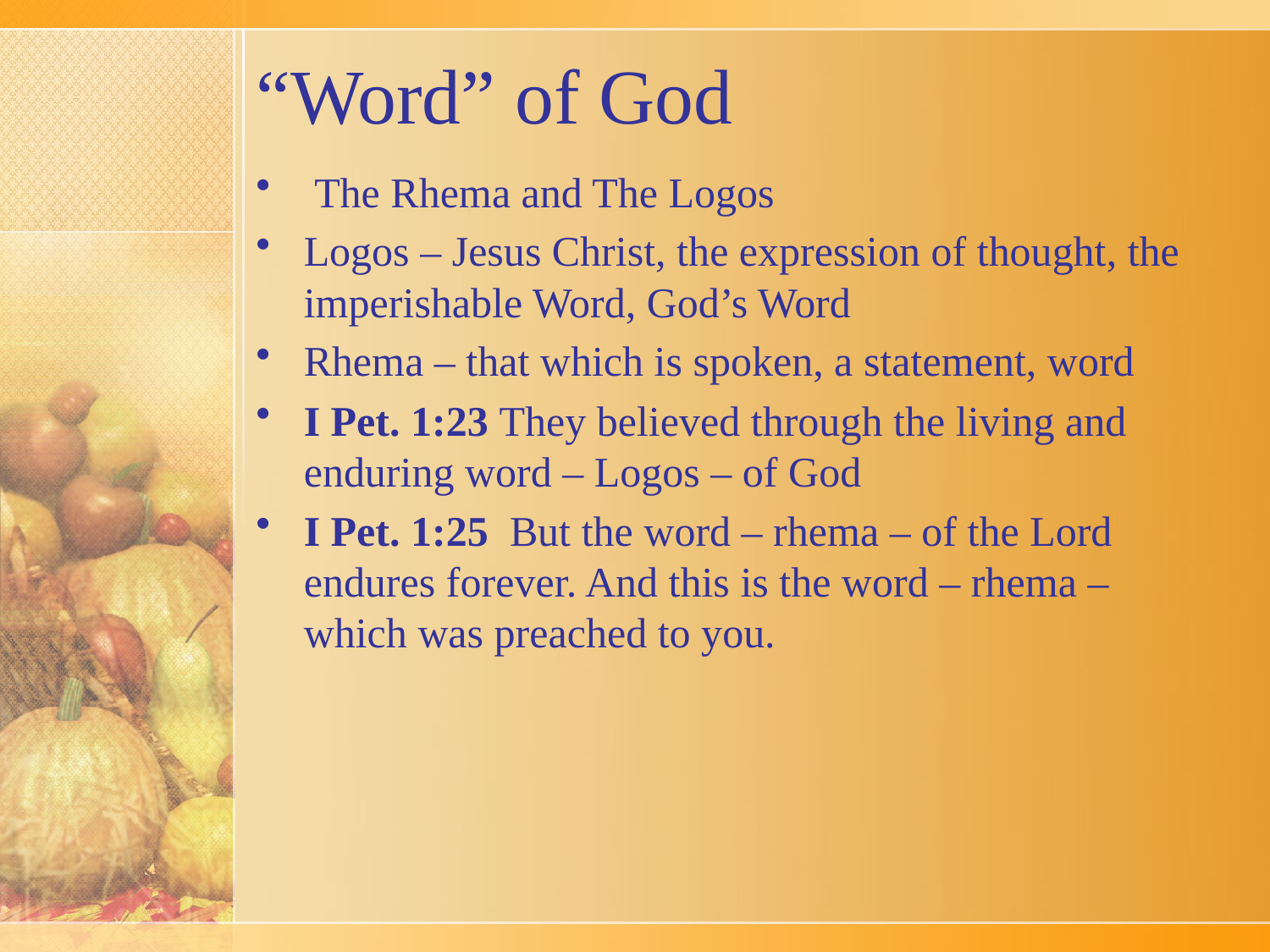

# “Word” of God
 The Rhema and The Logos
Logos – Jesus Christ, the expression of thought, the imperishable Word, God’s Word
Rhema – that which is spoken, a statement, word
I Pet. 1:23 They believed through the living and enduring word – Logos – of God
I Pet. 1:25  But the word – rhema – of the Lord endures forever. And this is the word – rhema – which was preached to you.